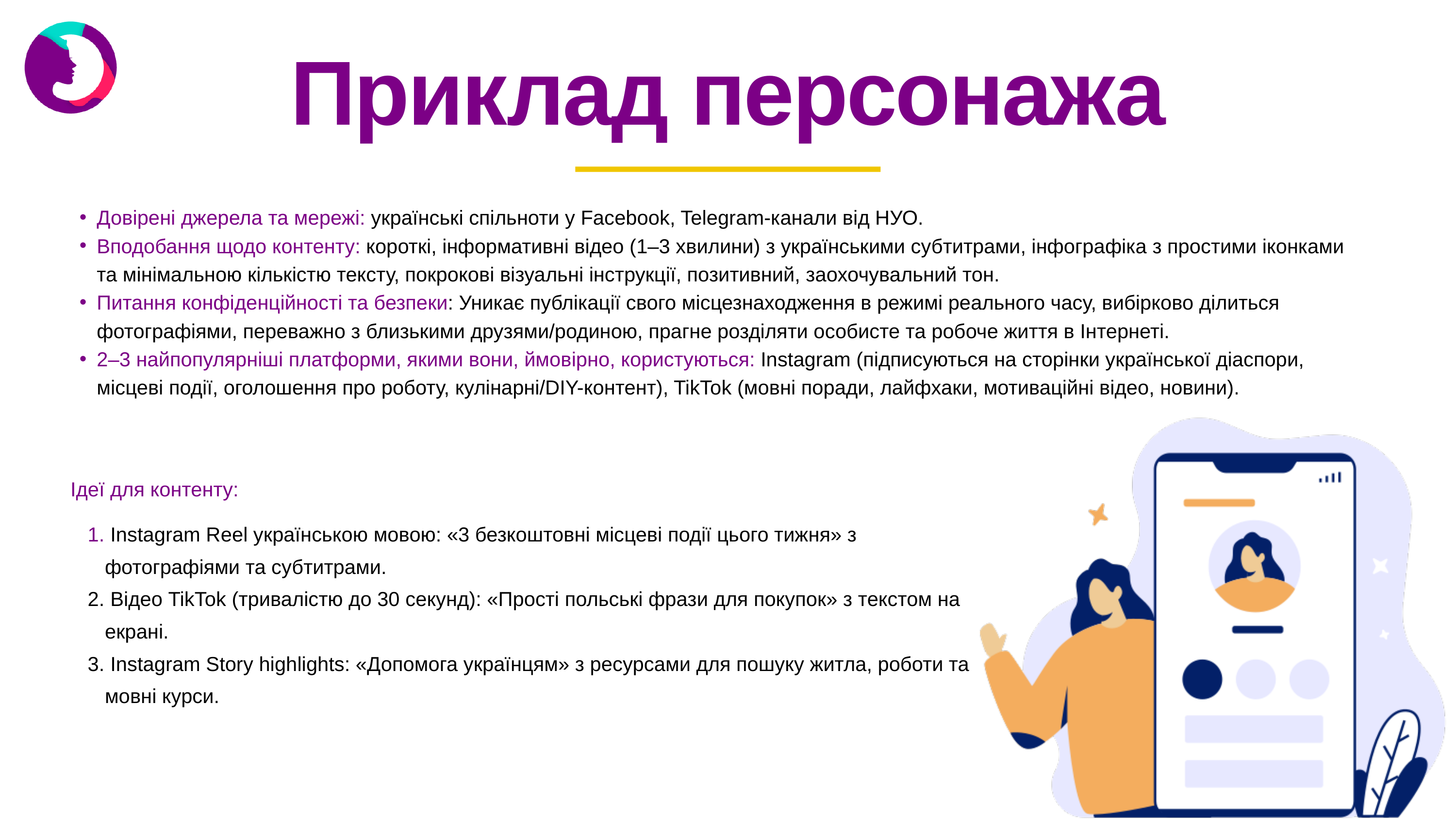

Приклад персонажа

Довірені джерела та мережі: українські спільноти у Facebook, Telegram-канали від НУО.
Вподобання щодо контенту: короткі, інформативні відео (1–3 хвилини) з українськими субтитрами, інфографіка з простими іконками та мінімальною кількістю тексту, покрокові візуальні інструкції, позитивний, заохочувальний тон.
Питання конфіденційності та безпеки: Уникає публікації свого місцезнаходження в режимі реального часу, вибірково ділиться фотографіями, переважно з близькими друзями/родиною, прагне розділяти особисте та робоче життя в Інтернеті.
2–3 найпопулярніші платформи, якими вони, ймовірно, користуються: Instagram (підписуються на сторінки української діаспори, місцеві події, оголошення про роботу, кулінарні/DIY-контент), TikTok (мовні поради, лайфхаки, мотиваційні відео, новини).

Ідеї для контенту:

 Instagram Reel українською мовою: «3 безкоштовні місцеві події цього тижня» з фотографіями та субтитрами.
 Відео TikTok (тривалістю до 30 секунд): «Прості польські фрази для покупок» з текстом на екрані.
 Instagram Story highlights: «Допомога українцям» з ресурсами для пошуку житла, роботи та мовні курси.